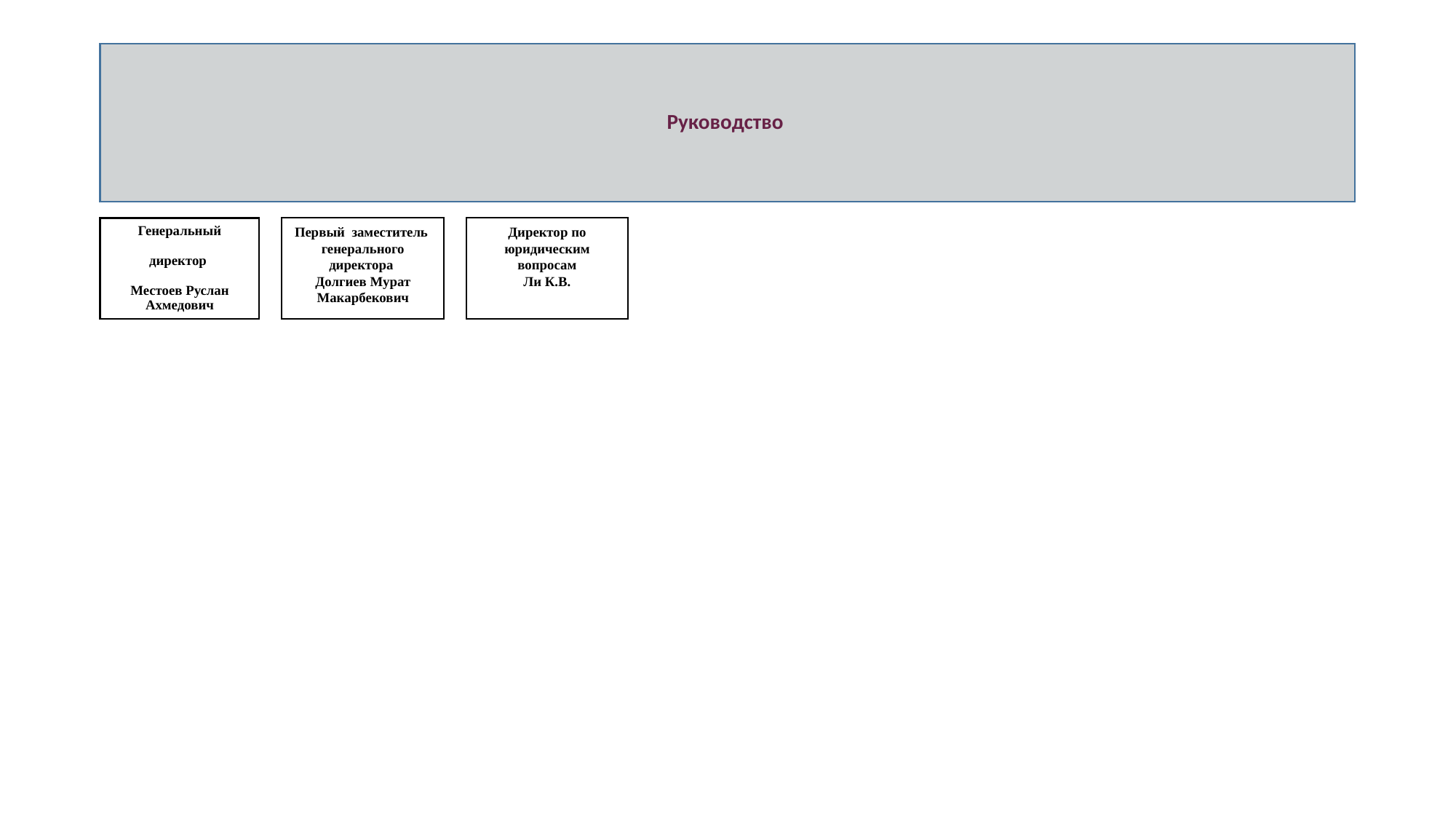

# Руководство
Генеральный
директор
Местоев Руслан Ахмедович
Первый  заместитель  генерального
директора
Долгиев Мурат Макарбекович
Директор по
юридическим
вопросам
Ли К.В.